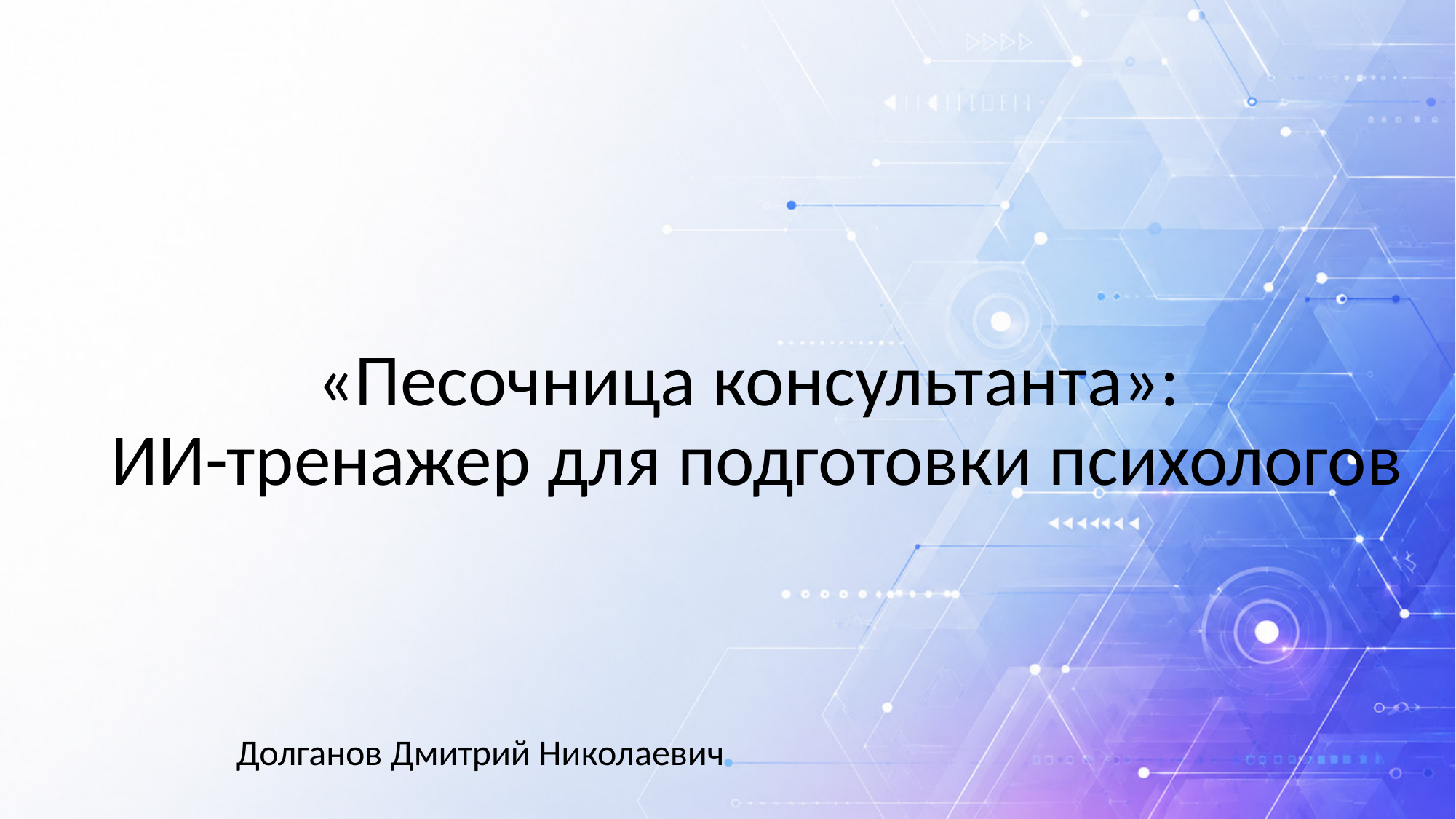

# «Песочница консультанта»: ИИ-тренажер для подготовки психологов
Долганов Дмитрий Николаевич